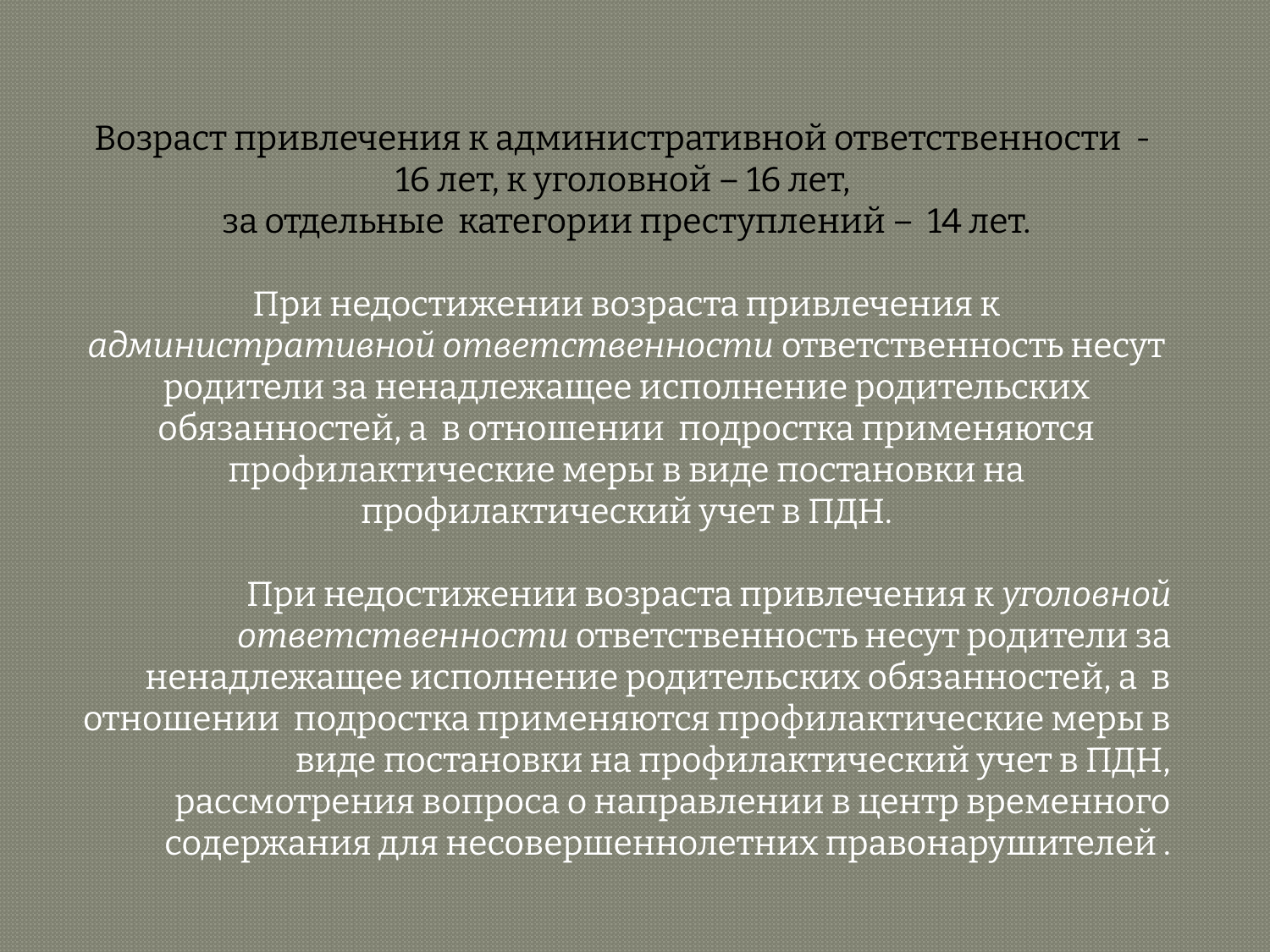

Возраст привлечения к административной ответственности  -
16 лет, к уголовной – 16 лет,
за отдельные  категории преступлений –  14 лет.

При недостижении возраста привлечения к административной ответственности ответственность несут родители за ненадлежащее исполнение родительских обязанностей, а  в отношении  подростка применяются профилактические меры в виде постановки на профилактический учет в ПДН.

При недостижении возраста привлечения к уголовной ответственности ответственность несут родители за ненадлежащее исполнение родительских обязанностей, а  в отношении  подростка применяются профилактические меры в виде постановки на профилактический учет в ПДН, рассмотрения вопроса о направлении в центр временного содержания для несовершеннолетних правонарушителей .